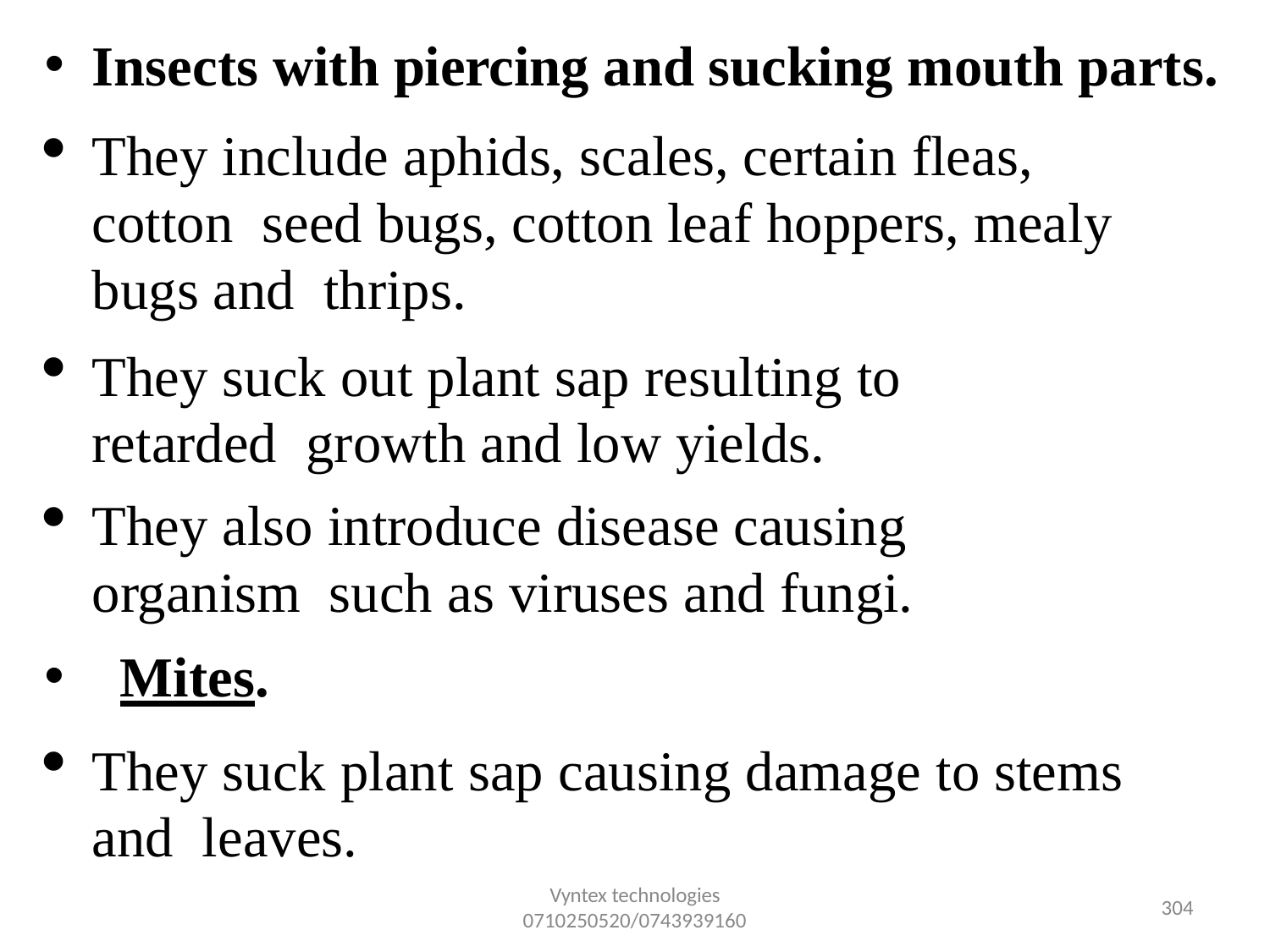

Insects with piercing and sucking mouth parts.
They include aphids, scales, certain fleas, cotton  seed bugs, cotton leaf hoppers, mealy bugs and  thrips.
They suck out plant sap resulting to retarded  growth and low yields.
They also introduce disease causing organism  such as viruses and fungi.
Mites.
They suck plant sap causing damage to stems and  leaves.
Vyntex technologies
0710250520/0743939160
304